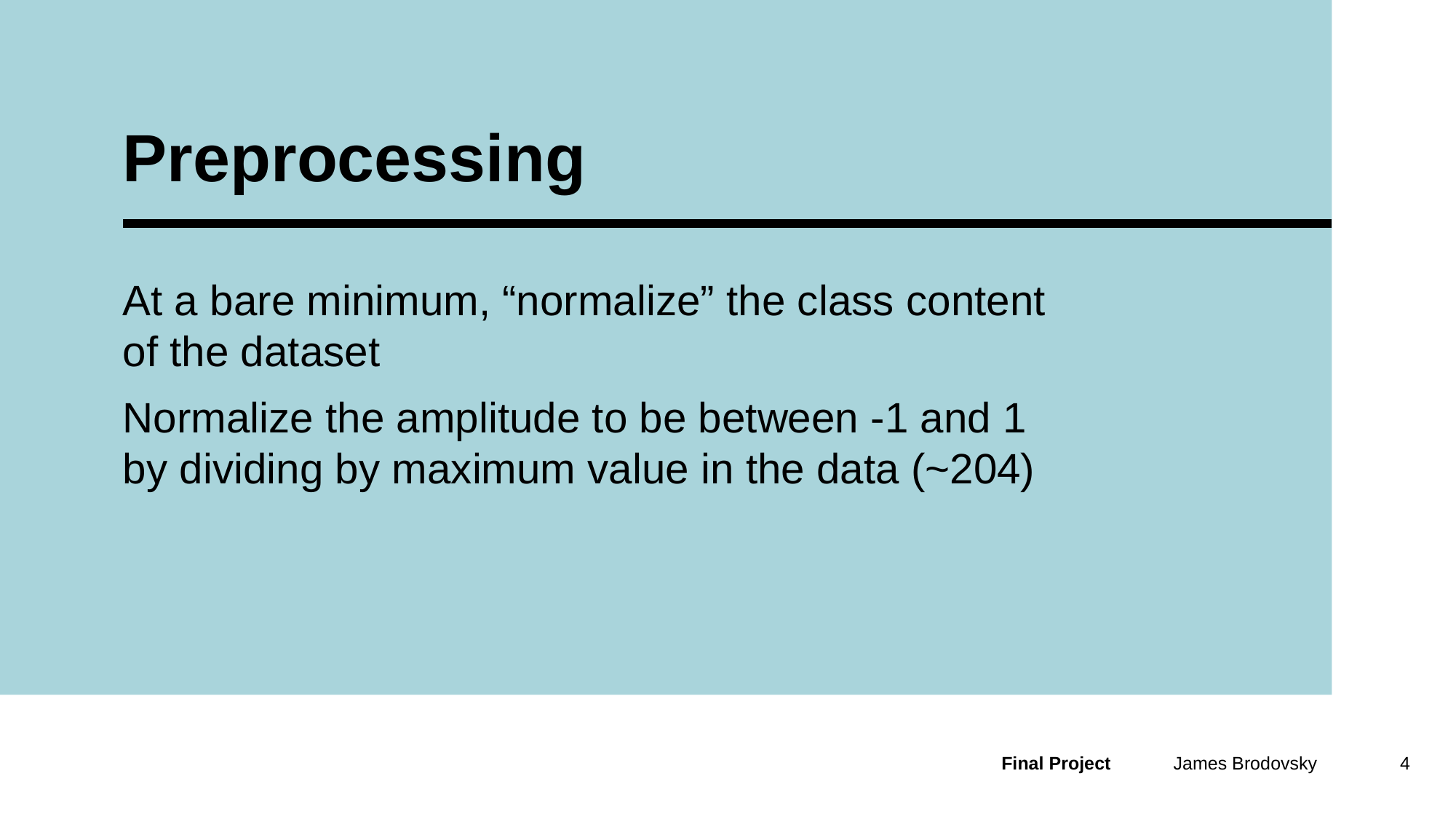

# Preprocessing
At a bare minimum, “normalize” the class content of the dataset
Normalize the amplitude to be between -1 and 1 by dividing by maximum value in the data (~204)
James Brodovsky
4
Final Project